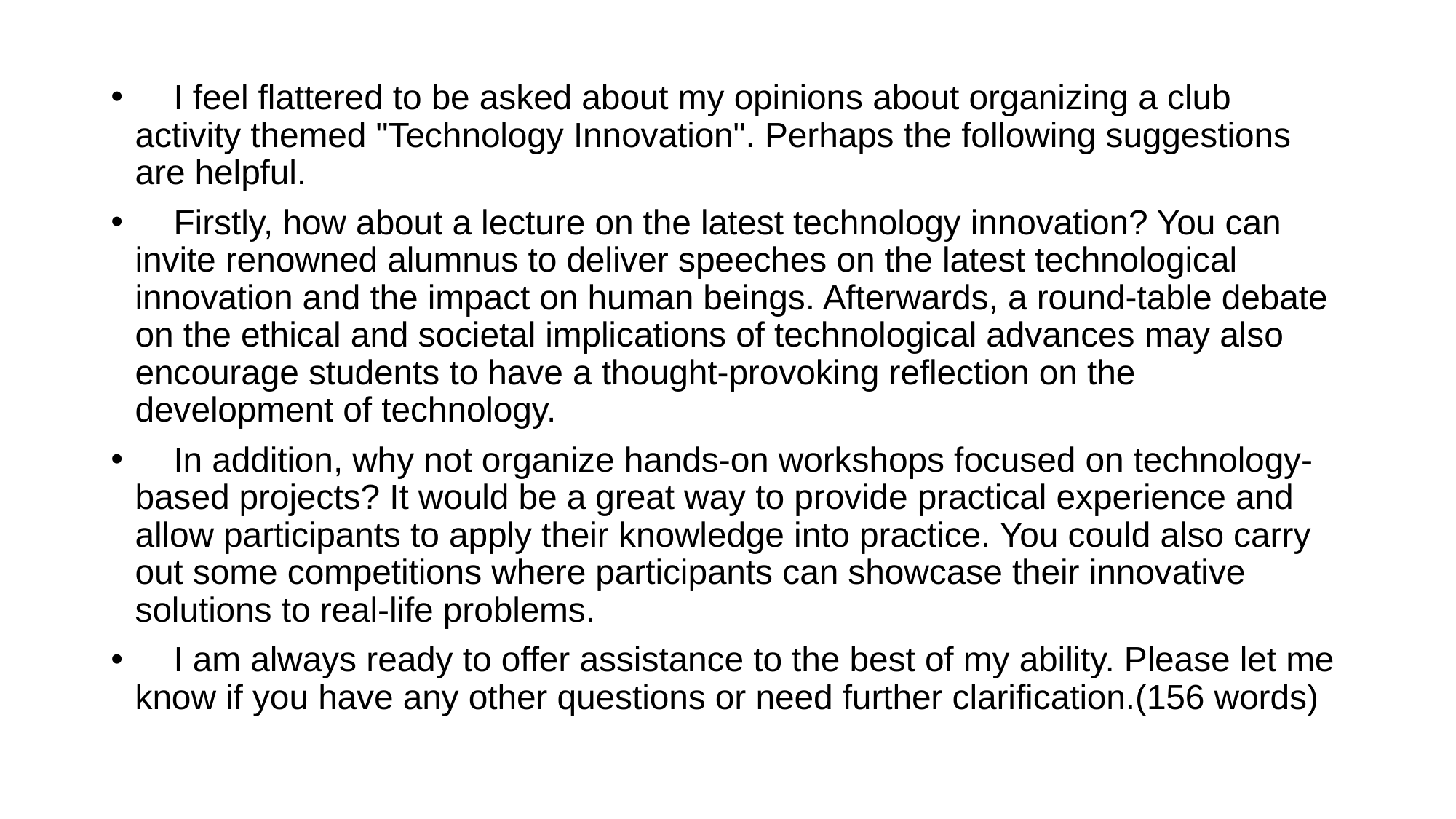

#
    I feel flattered to be asked about my opinions about organizing a club activity themed "Technology Innovation". Perhaps the following suggestions are helpful.
    Firstly, how about a lecture on the latest technology innovation? You can invite renowned alumnus to deliver speeches on the latest technological innovation and the impact on human beings. Afterwards, a round-table debate on the ethical and societal implications of technological advances may also encourage students to have a thought-provoking reflection on the development of technology.
    In addition, why not organize hands-on workshops focused on technology-based projects? It would be a great way to provide practical experience and allow participants to apply their knowledge into practice. You could also carry out some competitions where participants can showcase their innovative solutions to real-life problems.
    I am always ready to offer assistance to the best of my ability. Please let me know if you have any other questions or need further clarification.(156 words)